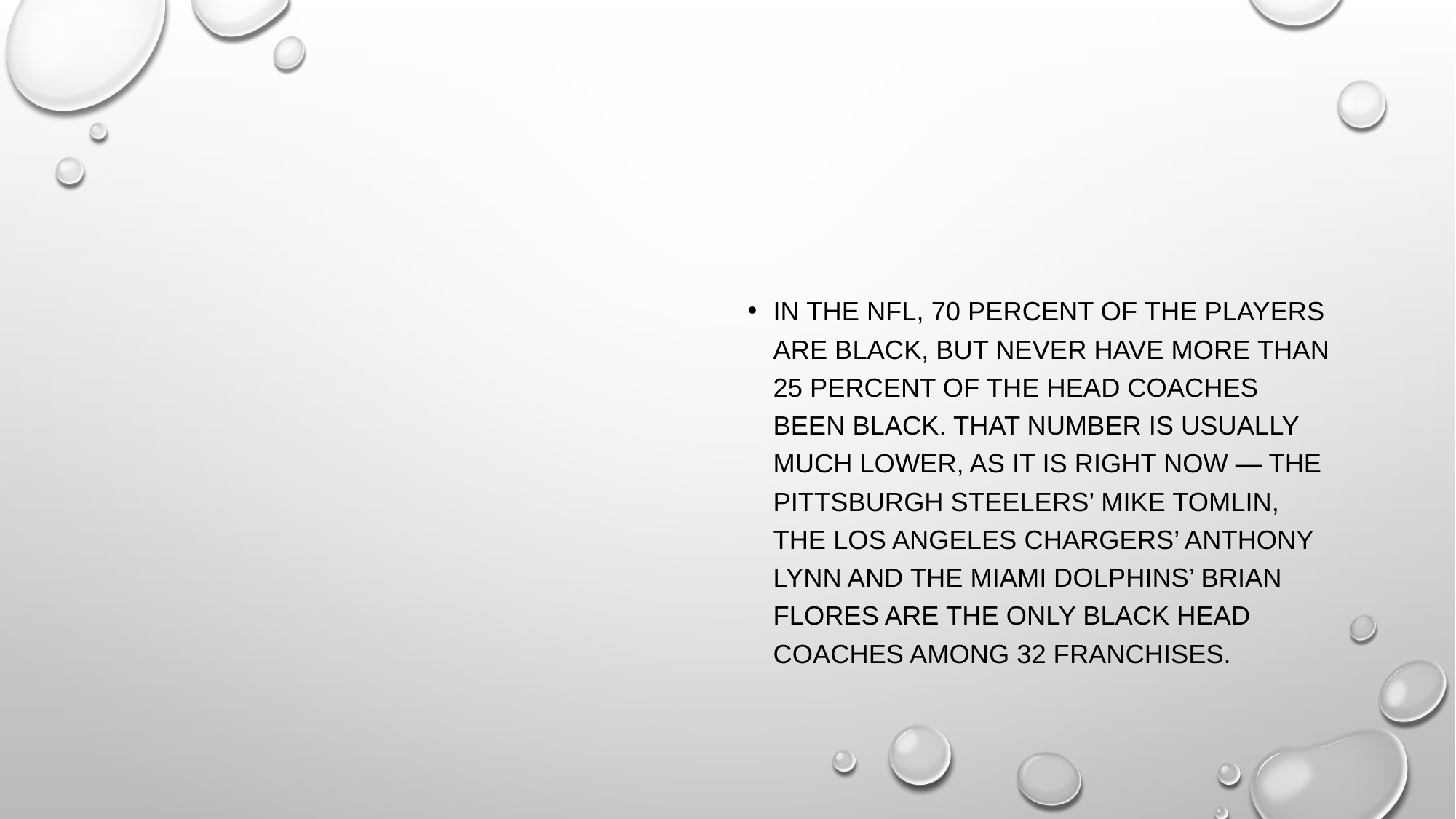

#

In the NFL, 70 percent of the players are black, but never have more than 25 percent of the head coaches been black. That number is usually much lower, as it is right now — the Pittsburgh Steelers’ Mike Tomlin, the Los Angeles Chargers’ Anthony Lynn and the Miami Dolphins’ Brian Flores are the only black head coaches among 32 franchises.